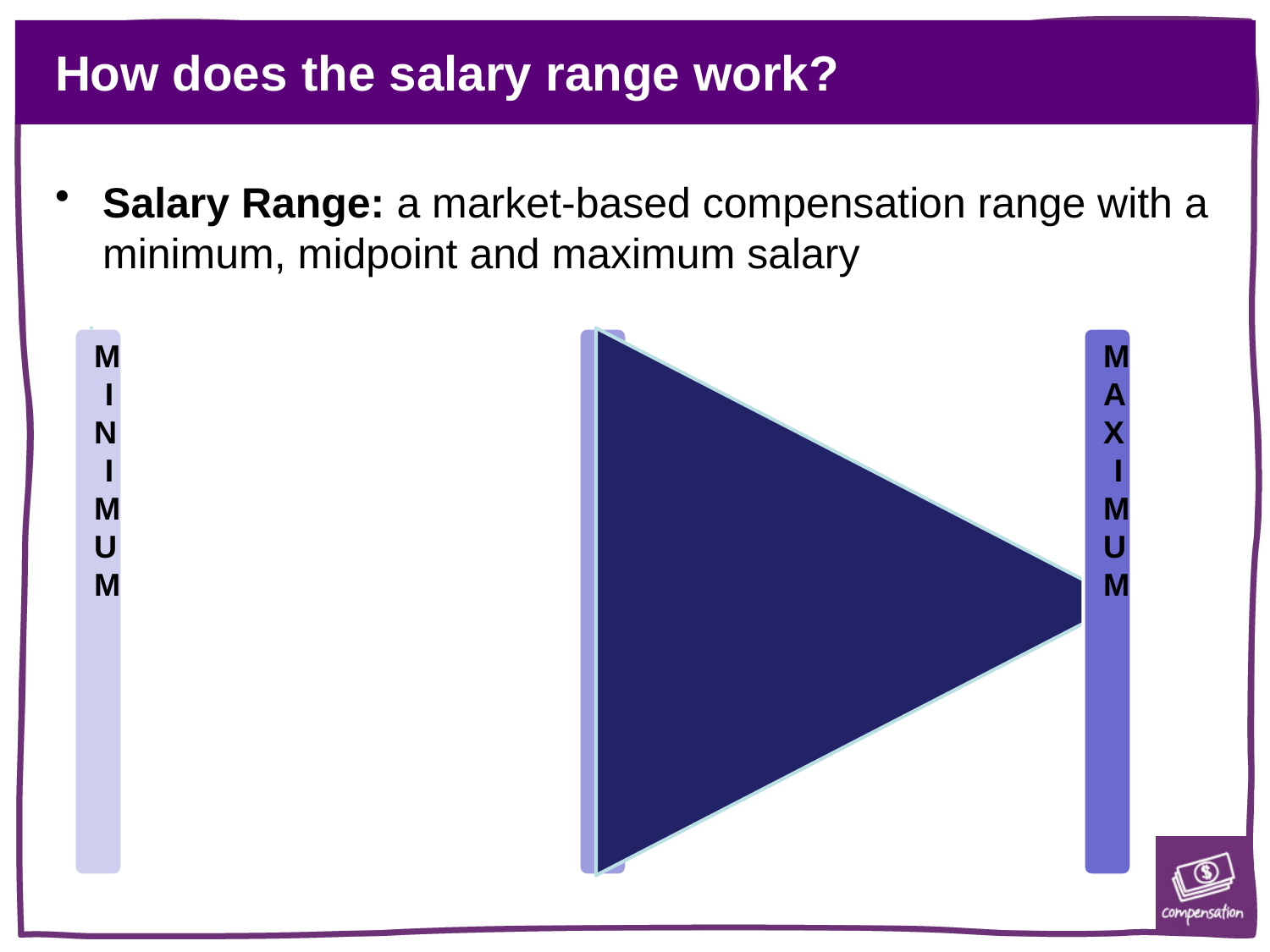

# How does the salary range work?
Salary Range: a market-based compensation range with a minimum, midpoint and maximum salary

MINIMUM
MIDPOINT
MAXIMUM